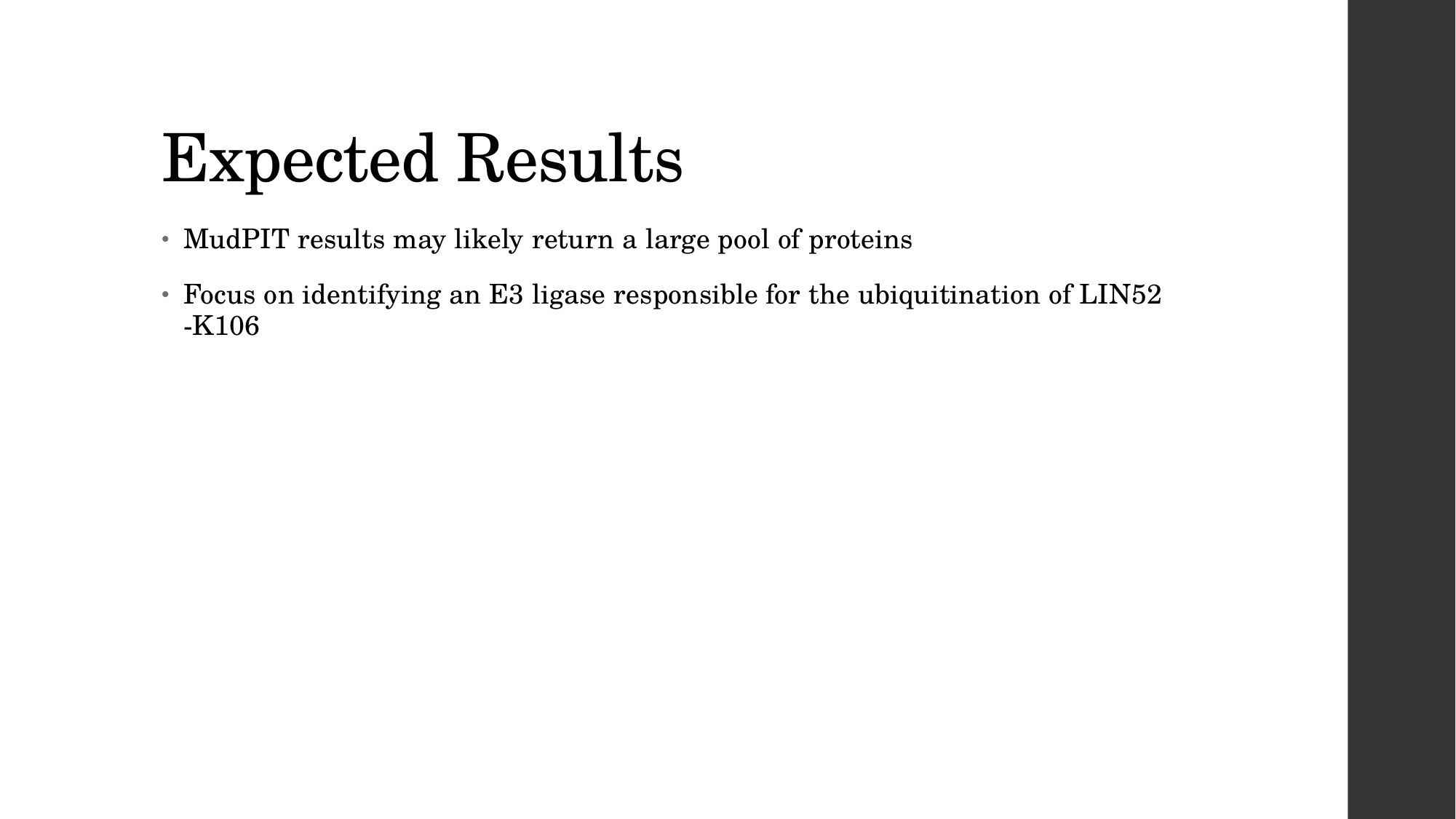

# Expected Results
MudPIT results may likely return a large pool of proteins
Focus on identifying an E3 ligase responsible for the ubiquitination of LIN52 -K106